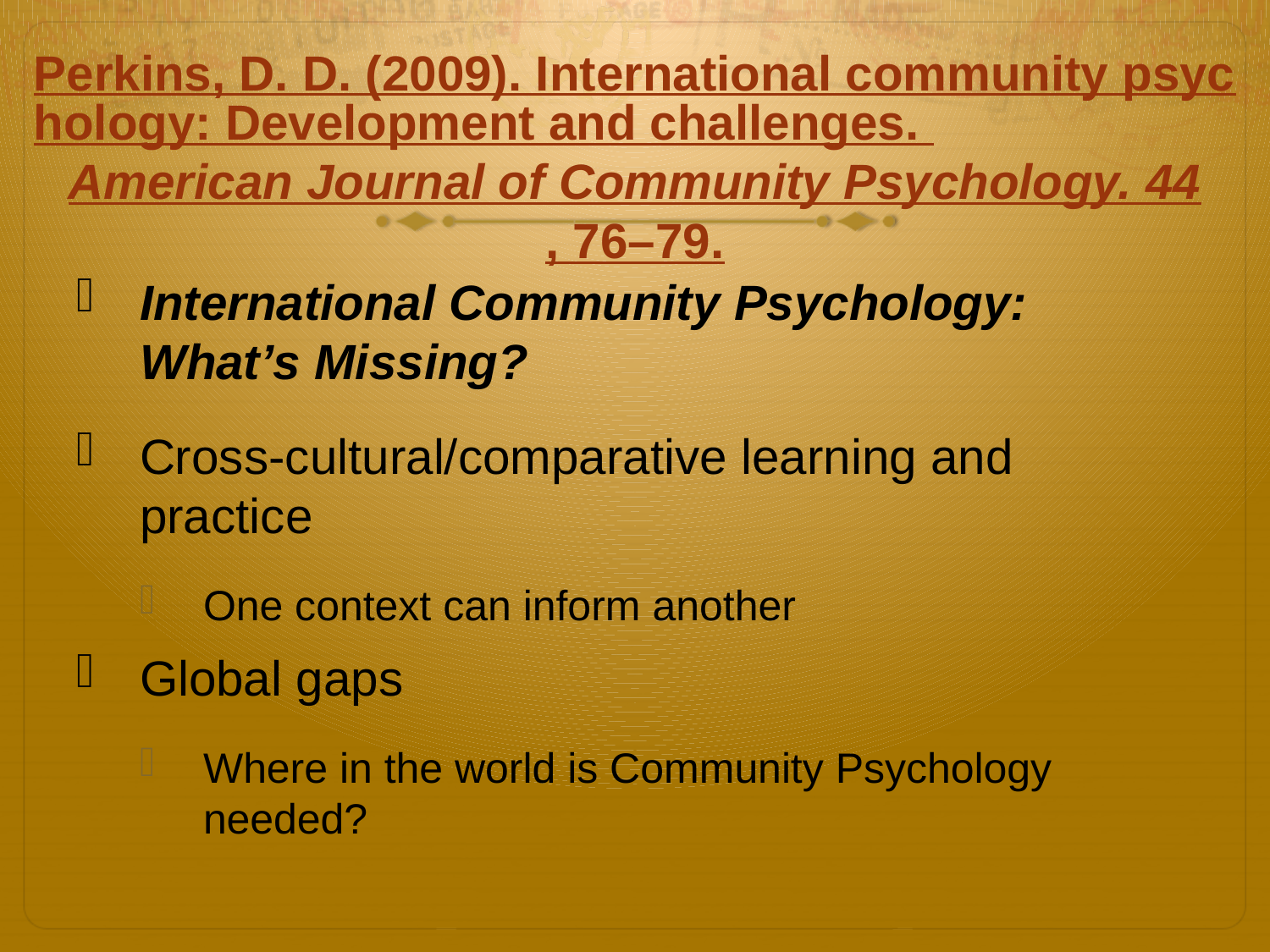

# Perkins, D. D. (2009). International community psychology: Development and challenges. American Journal of Community Psychology. 44, 76–79.
International Community Psychology:
What’s Missing?
Cross-cultural/comparative learning and practice
One context can inform another
Global gaps
Where in the world is Community Psychology needed?